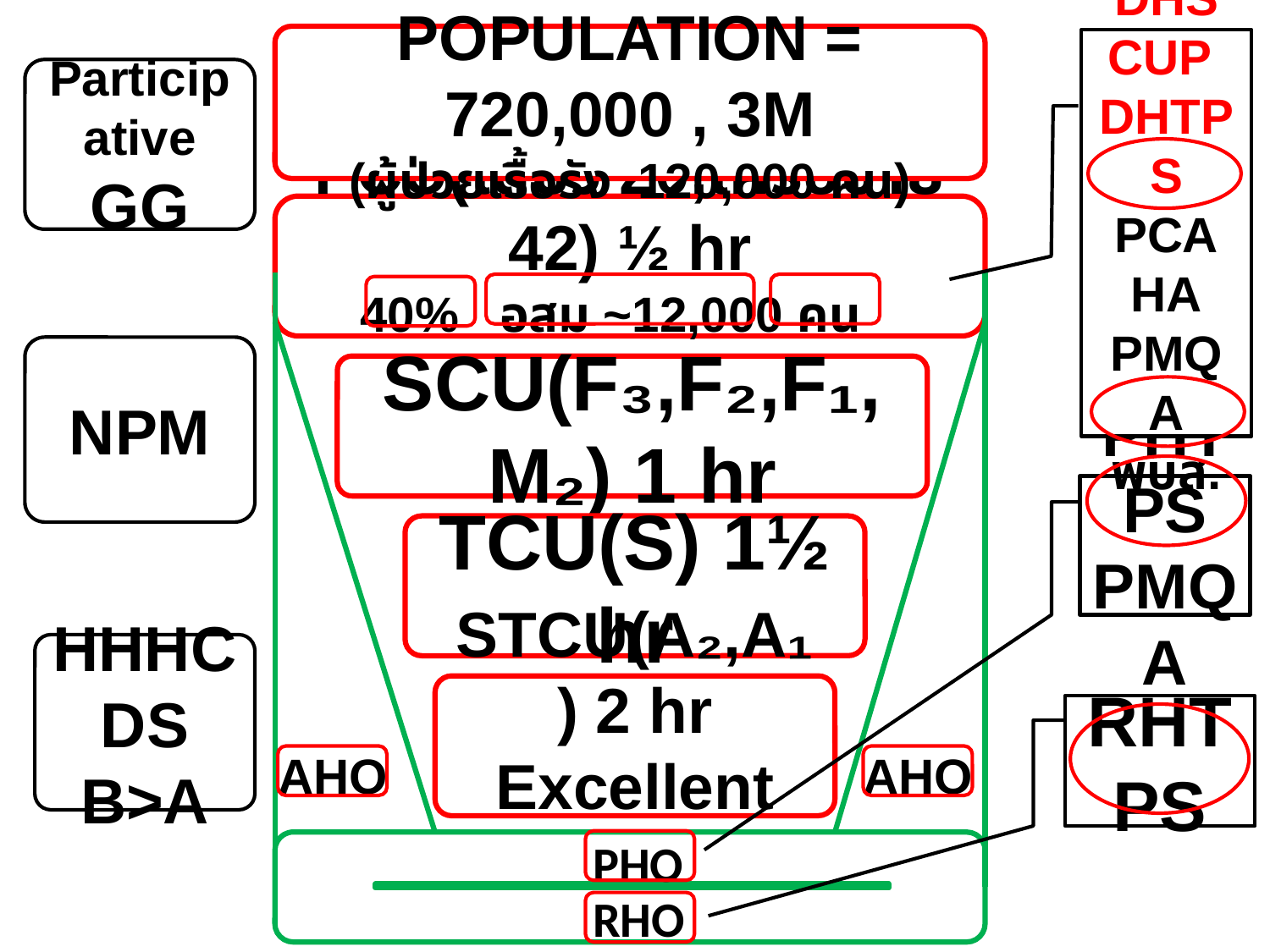

POPULATION = 720,000 , 3M
(ผู้ป่วยเรื้อรัง  120,000 คน)
DHS
CUP
DHTPS
PCA
HA
PMQA
พบส.
Participative
GG

PCU(เดี่ยว 20,เครือข่าย 42) ½ hr
40%   อสม ~12,000 คน    20:80
AHO
AHO

PHO
RHO

NPM
SCU(F₃,F₂,F₁,M₂) 1 hr

PHTPS
PMQA
TCU(S) 1½ hr
HHHCDS
B>A
STCU(A₂,A₁) 2 hr
Excellent center
RHTPS